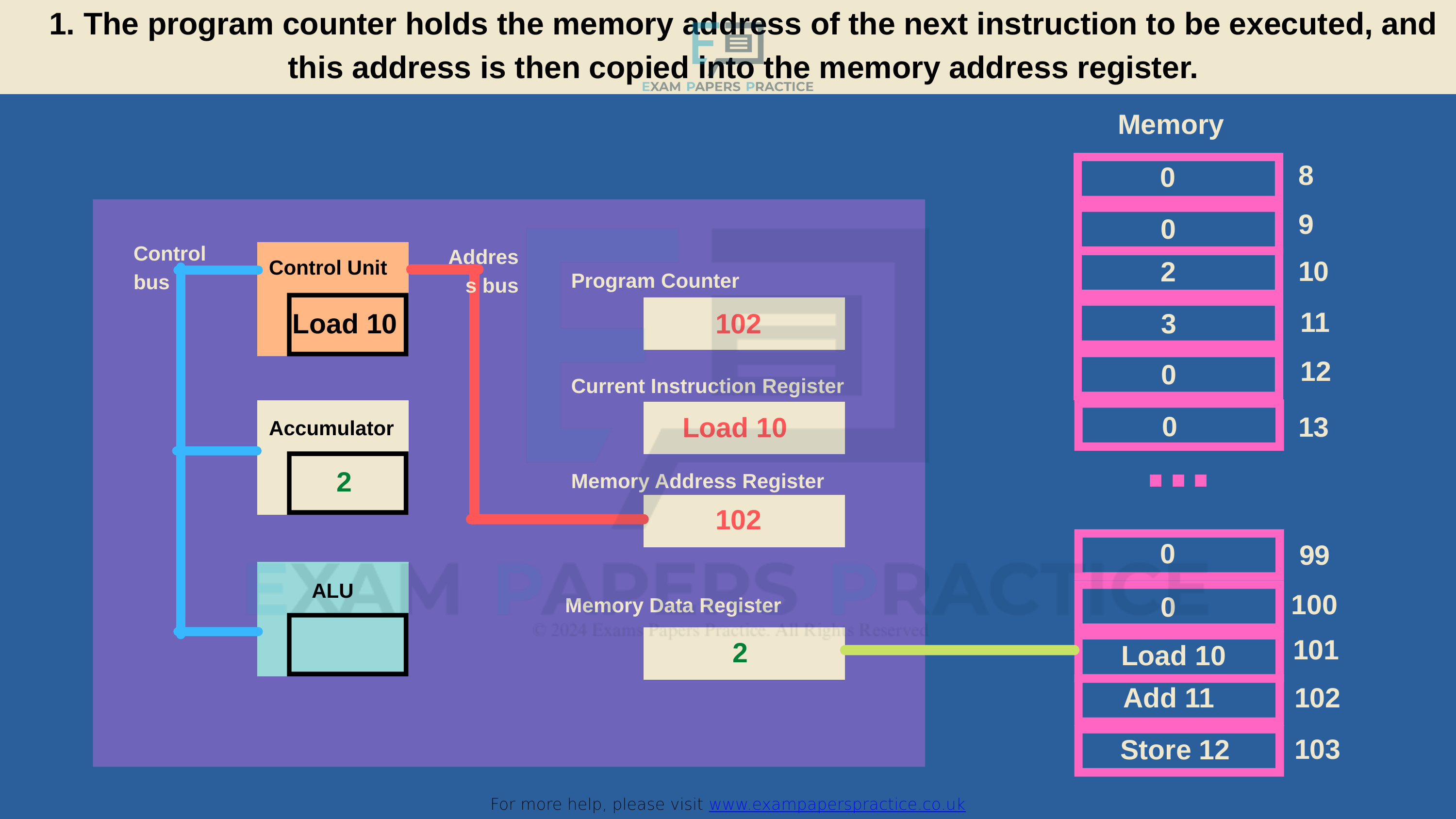

1. The program counter holds the memory address of the next instruction to be executed, and this address is then copied into the memory address register.

For more help, please visit www.exampaperspractice.co.uk
Memory
8

0

9

0
Control bus
Address bus

10
2
Control Unit
Program Counter

11
Load 10
102
3
12

0
Current Instruction Register

...

0
13
Load 10
Accumulator

2
Memory Address Register

102

0
99

ALU

100
0
Memory Data Register

101

2

Load 10

Add 11
102

103
Store 12